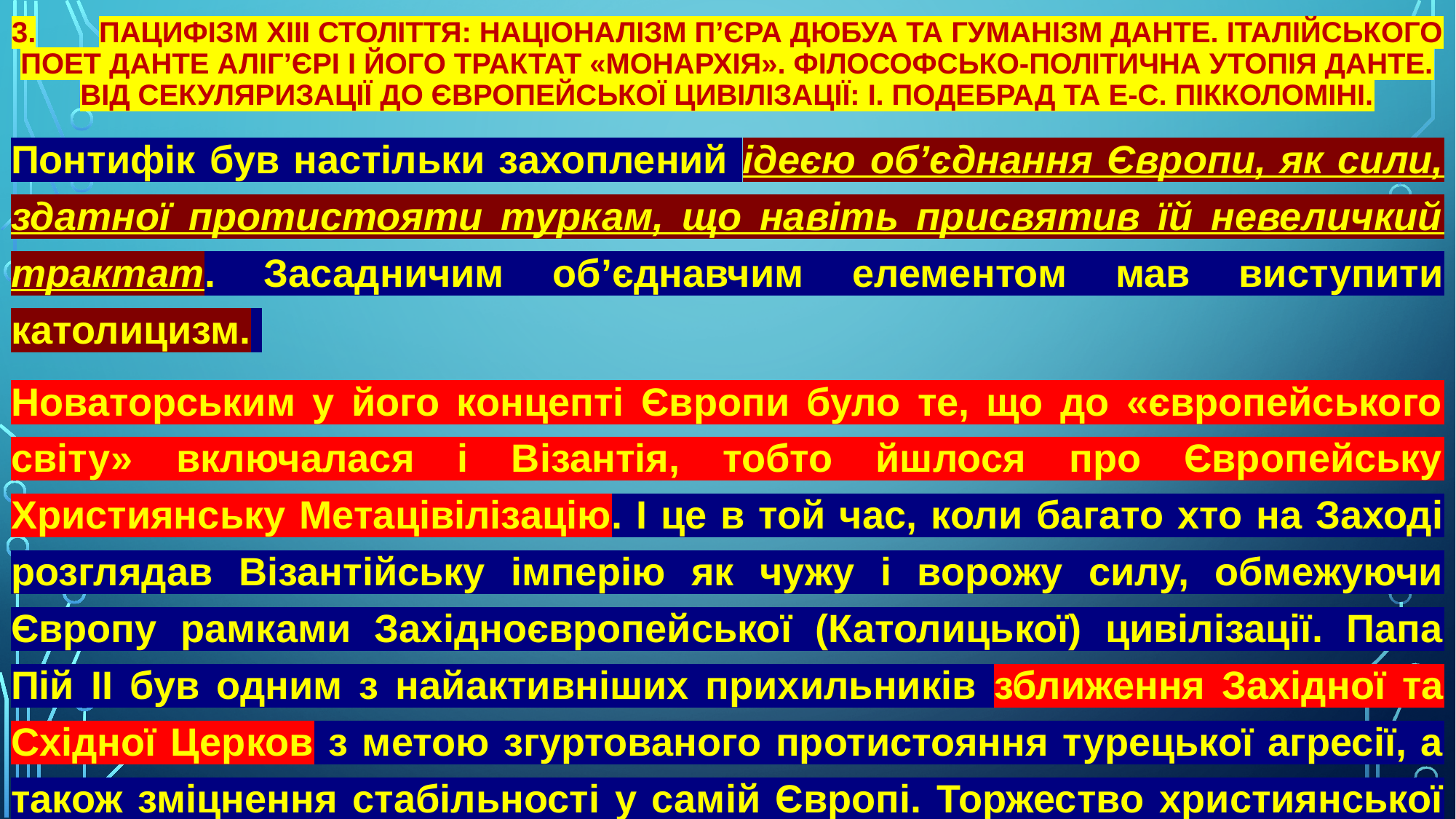

# 3.	Пацифізм XIII століття: націоналізм П’єра Дюбуа та гуманізм Данте. Італійського поет Данте Аліг’єрі і його трактат «Монархія». Філософсько-політична утопія Данте. Від секуляризації до європейської цивілізації: І. Подебрад та Е-С. Пікколоміні.
Понтифік був настільки захоплений ідеєю об’єднання Європи, як сили, здатної протистояти туркам, що навіть присвятив їй невеличкий трактат. Засадничим об’єднавчим елементом мав виступити католицизм.
Новаторським у його концепті Європи було те, що до «європейського світу» включалася і Візантія, тобто йшлося про Європейську Християнську Метацівілізацію. І це в той час, коли багато хто на Заході розглядав Візантійську імперію як чужу і ворожу силу, обмежуючи Європу рамками Західноєвропейської (Католицької) цивілізації. Папа Пій II був одним з найактивніших прихильників зближення Західної та Східної Церков з метою згуртованого протистояння турецької агресії, а також зміцнення стабільності у самій Європі. Торжество християнської віри, на його думку, немислимо без торжества Європи, без припинення внутрішніх чвар.